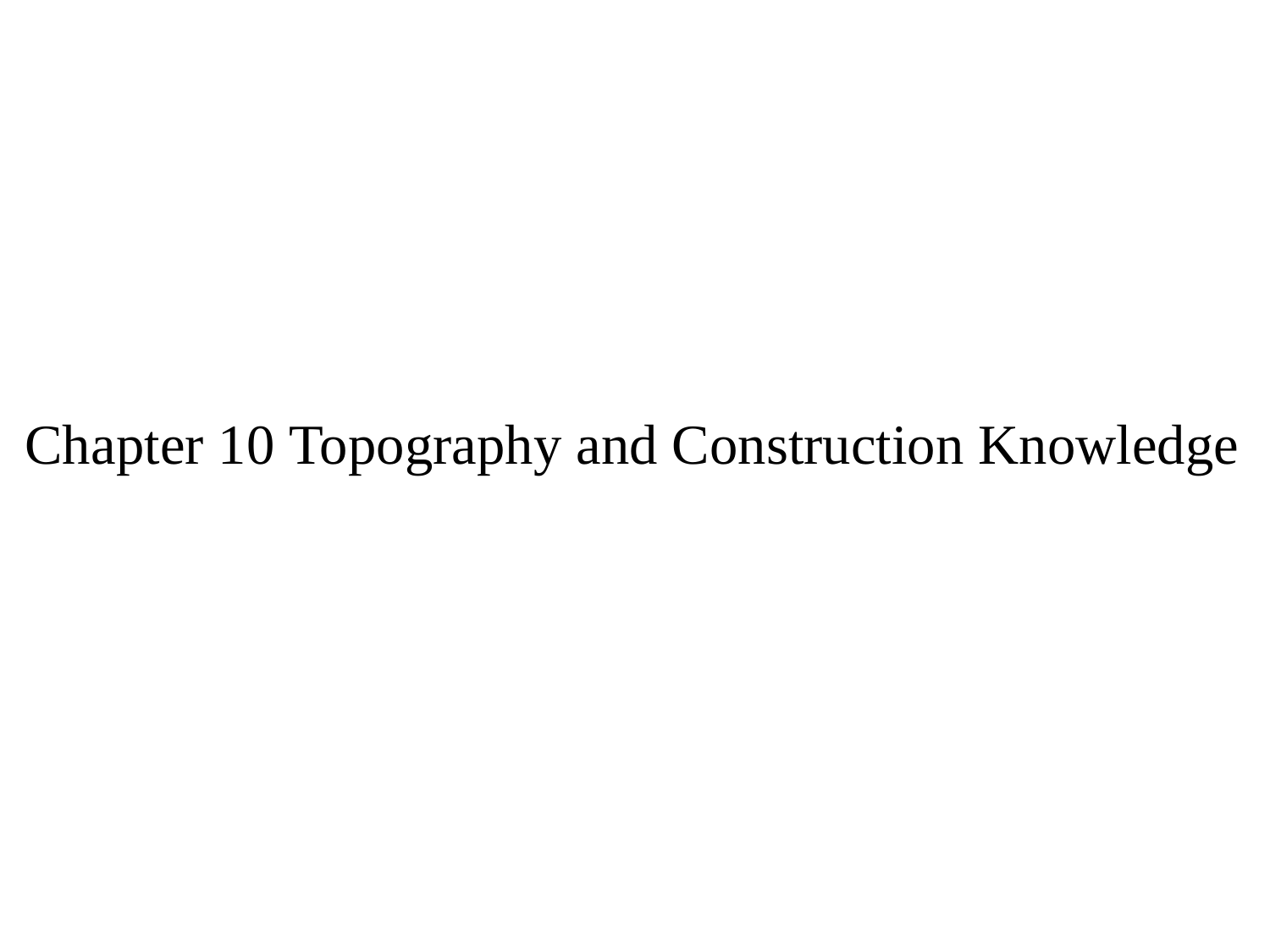

# Chapter 10 Topography and Construction Knowledge